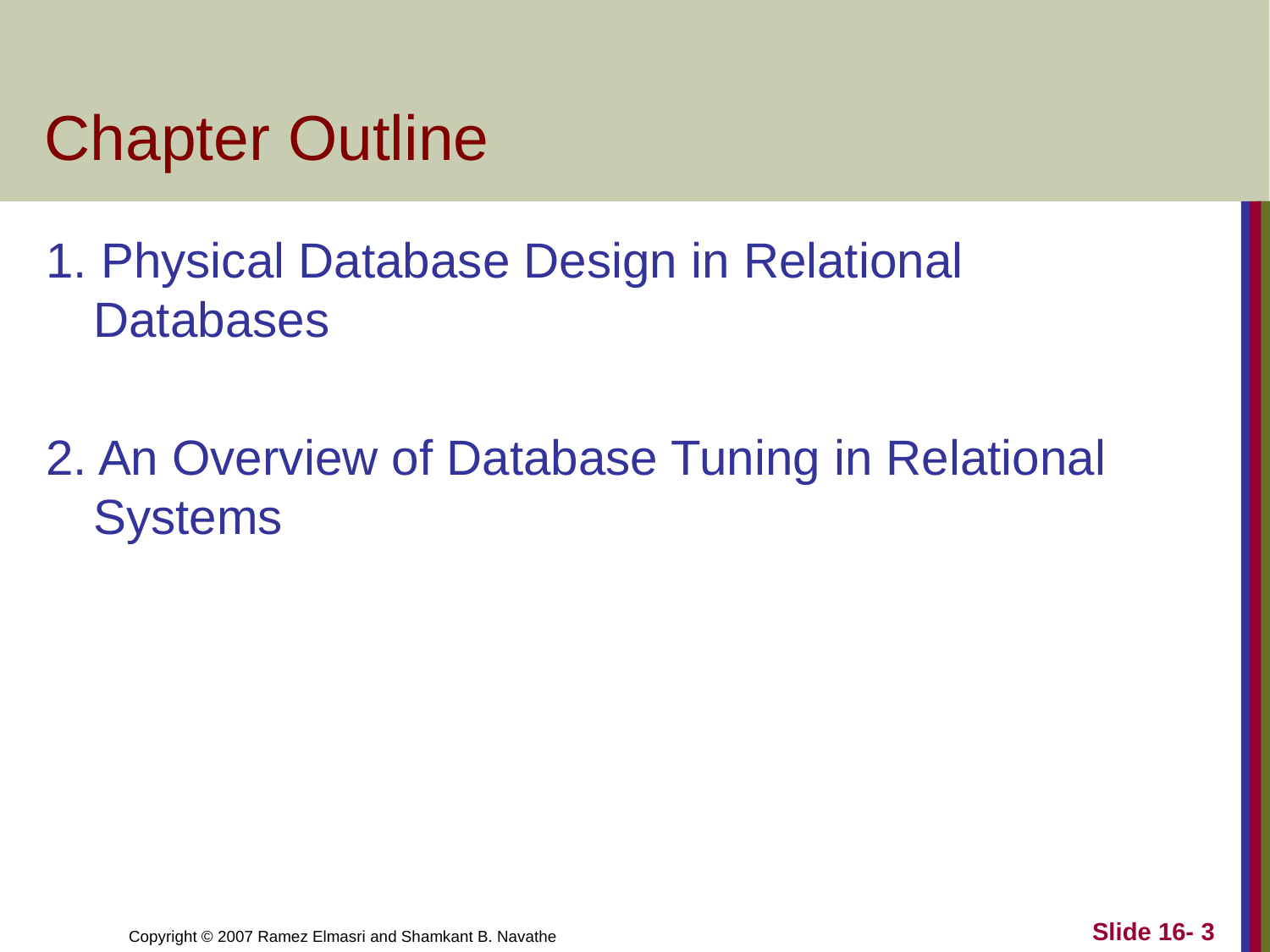

# Chapter Outline
1. Physical Database Design in Relational Databases

2. An Overview of Database Tuning in Relational Systems
Slide 16- 3